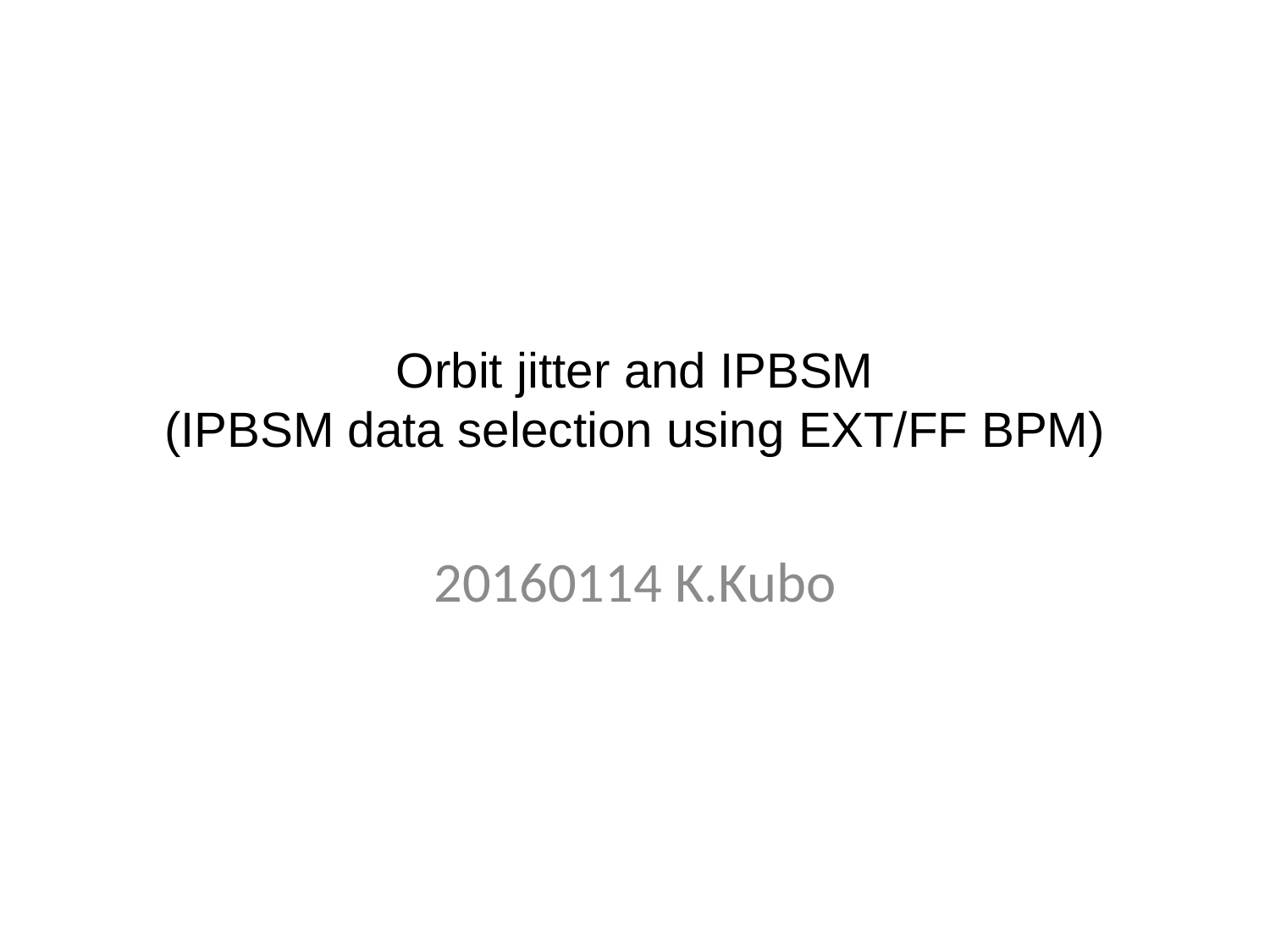

# Orbit jitter and IPBSM (IPBSM data selection using EXT/FF BPM)
20160114 K.Kubo